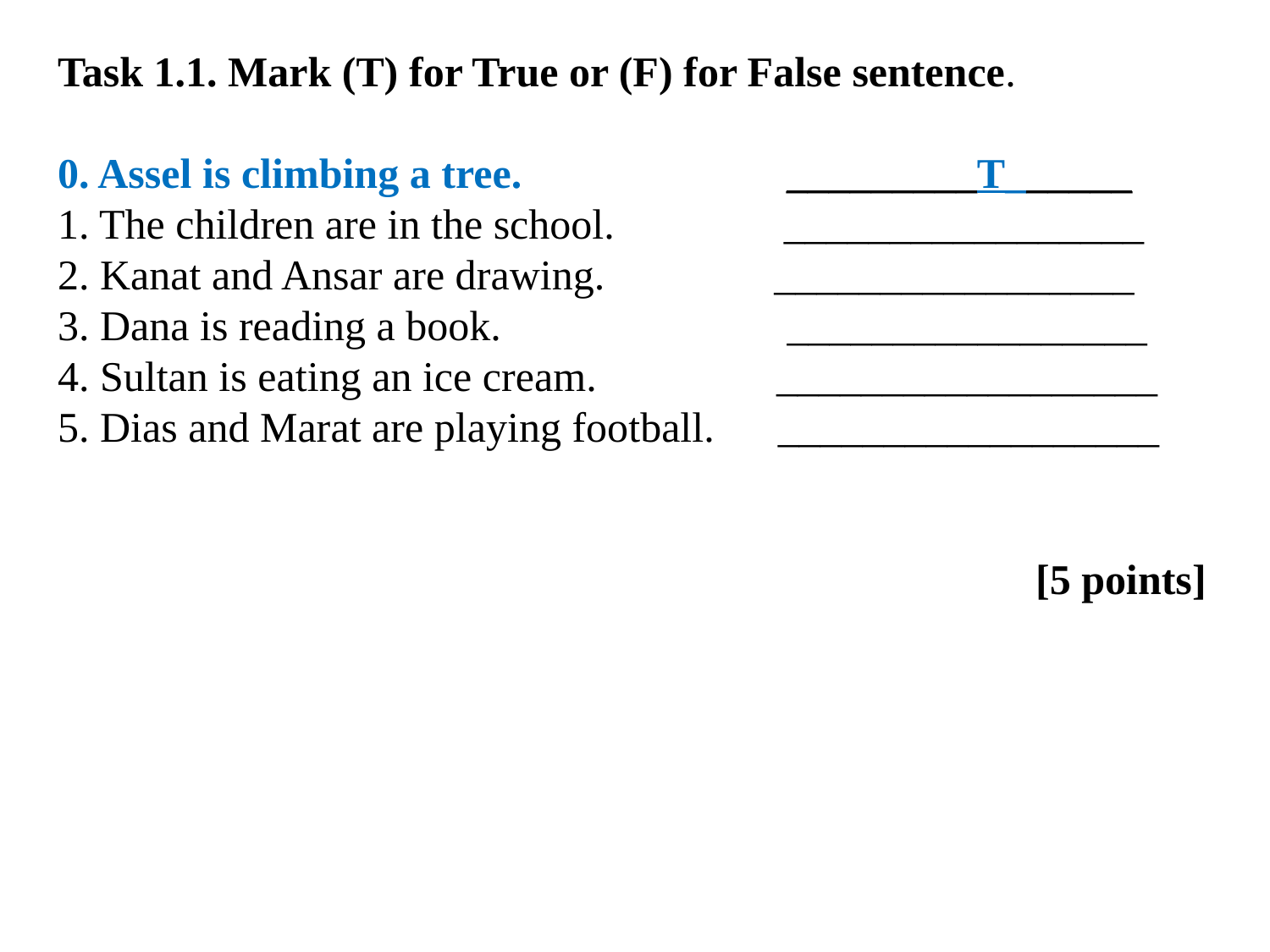

Task 1.1. Mark (T) for True or (F) for False sentence.

0. Assel is climbing a tree.                         _________T______
1. The children are in the school.                _________________
2. Kanat and Ansar are drawing.                _________________
3. Dana is reading a book.                           _________________
4. Sultan is eating an ice cream.                 __________________
5. Dias and Marat are playing football.      __________________

[5 points]